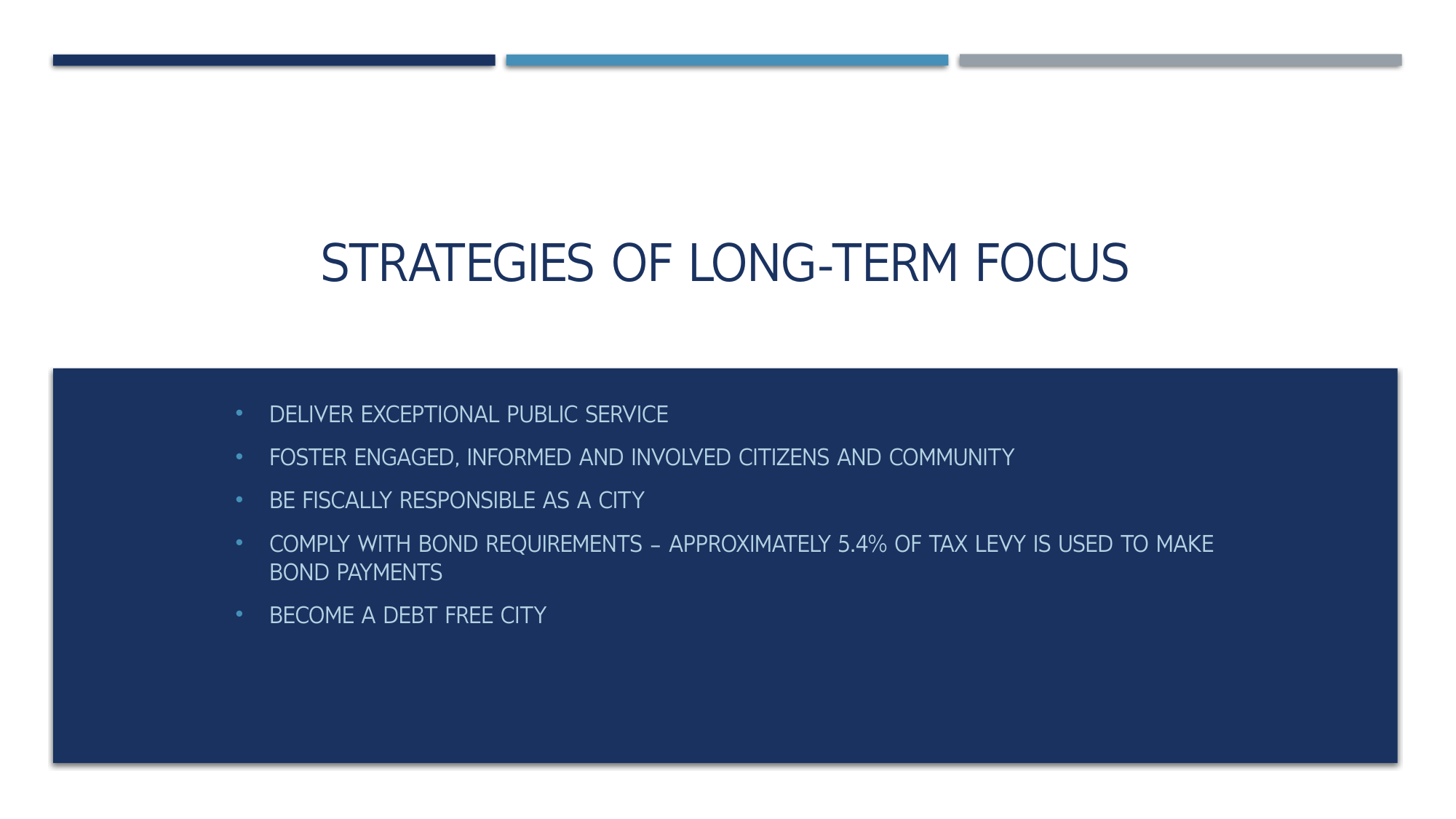

# Strategies of Long-term focus
Deliver exceptional public service
Foster engaged, informed and involved citizens and community
BE Fiscally responsible as a city
Comply with bond requirements – approximately 5.4% of tax levy is used to make bond payments
Become a debt free city